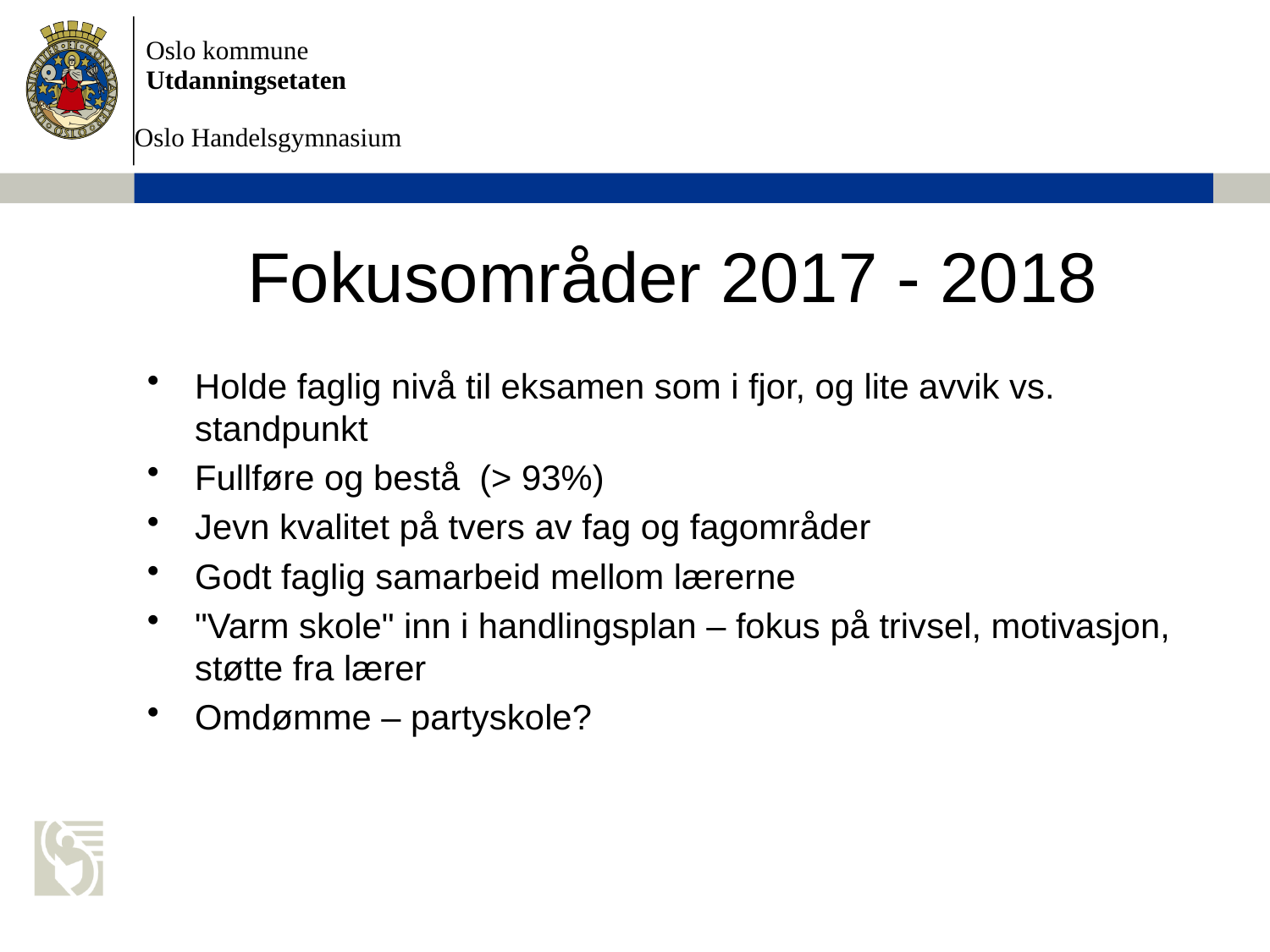

Fokusområder 2017 - 2018

Holde faglig nivå til eksamen som i fjor, og lite avvik vs. standpunkt
Fullføre og bestå  (> 93%)
Jevn kvalitet på tvers av fag og fagområder
Godt faglig samarbeid mellom lærerne
"Varm skole" inn i handlingsplan – fokus på trivsel, motivasjon, støtte fra lærer
Omdømme – partyskole?